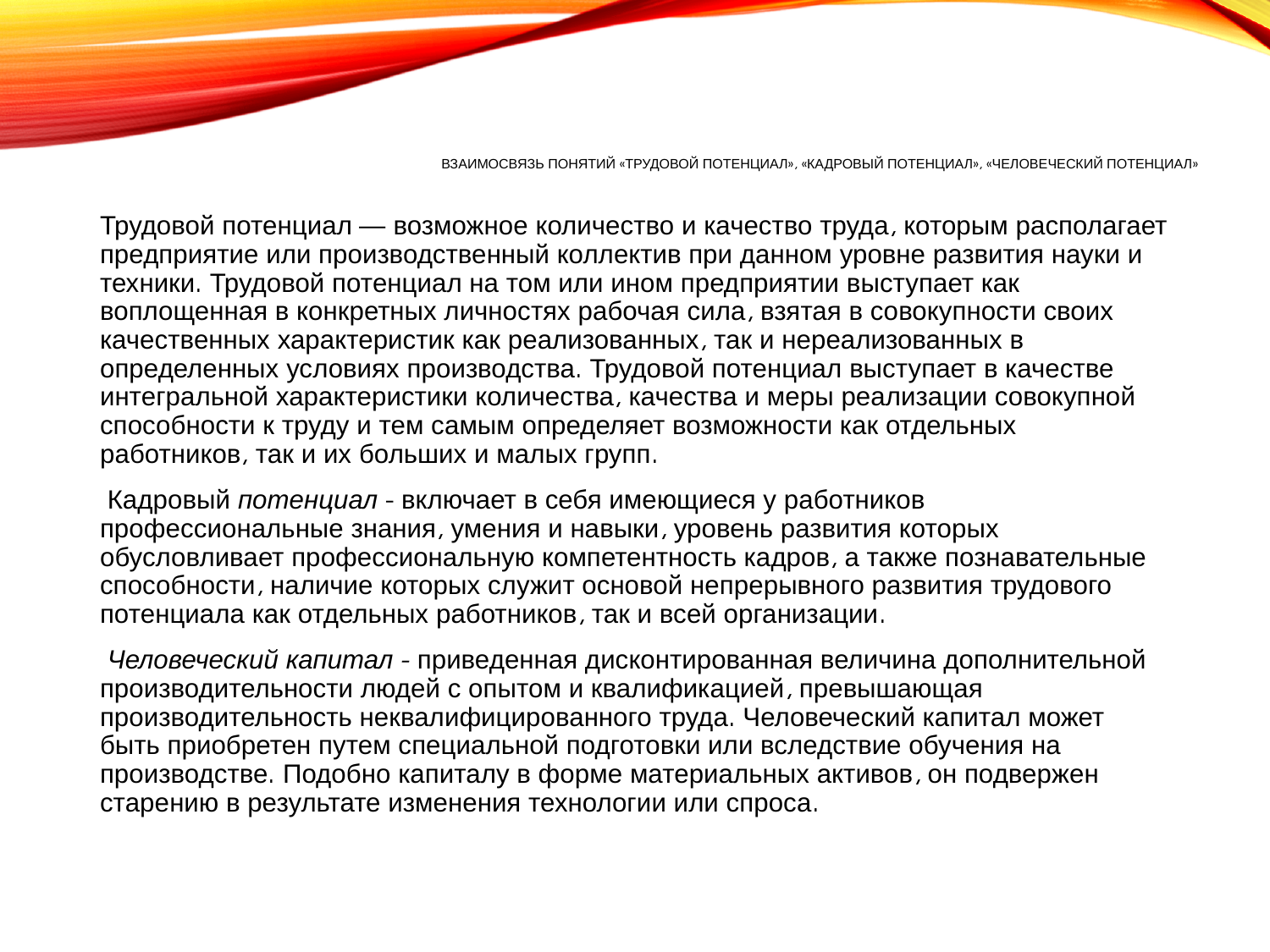

# Взаимосвязь понятий «трудовой потенциал», «кадровый потенциал», «человеческий потенциал»
Трудовой потенциал — возможное количество и качество труда, которым располагает предприятие или производственный коллектив при данном уровне развития науки и техники. Трудовой потенциал на том или ином предприятии выступает как воплощенная в конкретных личностях рабочая сила, взятая в совокупности своих качественных характеристик как реализованных, так и нереализованных в определенных условиях производства. Трудовой потенциал выступает в качестве интегральной характеристики количества, качества и меры реализации совокупной способности к труду и тем самым определяет возможности как отдельных работников, так и их больших и малых групп.
 Кадровый потенциал - включает в себя имеющиеся у работников профессиональные знания, умения и навыки, уровень развития которых обусловливает профессиональную компетентность кадров, а также познавательные способности, наличие которых служит основой непрерывного развития трудового потенциала как отдельных работников, так и всей организации.
 Человеческий капитал - приведенная дисконтированная величина дополнительной производительности людей с опытом и квалификацией, превышающая производительность неквалифицированного труда. Человеческий капитал может быть приобретен путем специальной подготовки или вследствие обучения на производстве. Подобно капиталу в форме материальных активов, он подвержен старению в результате изменения технологии или спроса.